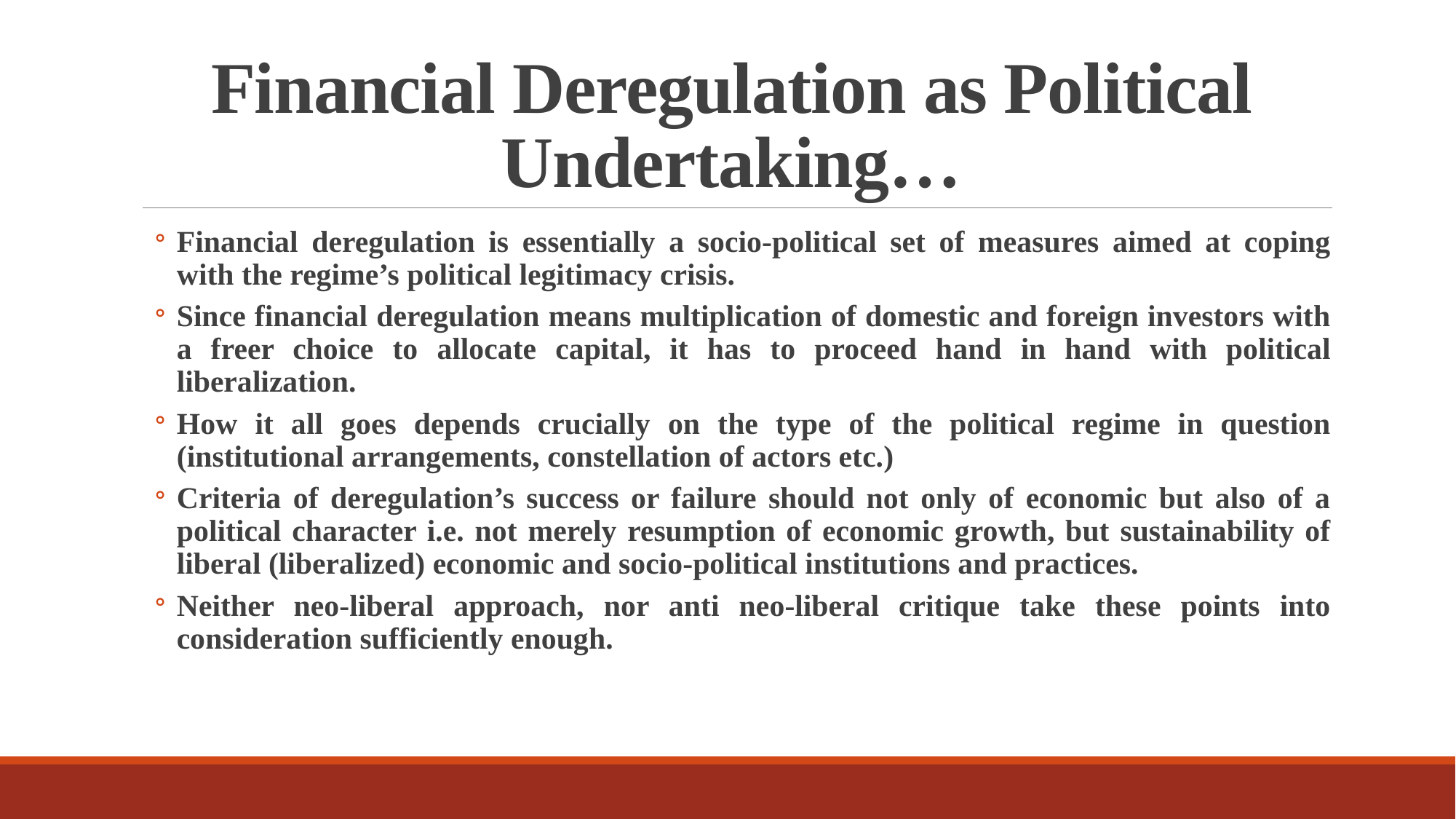

# Financial Deregulation as Political Undertaking…
Financial deregulation is essentially a socio-political set of measures aimed at coping with the regime’s political legitimacy crisis.
Since financial deregulation means multiplication of domestic and foreign investors with a freer choice to allocate capital, it has to proceed hand in hand with political liberalization.
How it all goes depends crucially on the type of the political regime in question (institutional arrangements, constellation of actors etc.)
Criteria of deregulation’s success or failure should not only of economic but also of a political character i.e. not merely resumption of economic growth, but sustainability of liberal (liberalized) economic and socio-political institutions and practices.
Neither neo-liberal approach, nor anti neo-liberal critique take these points into consideration sufficiently enough.